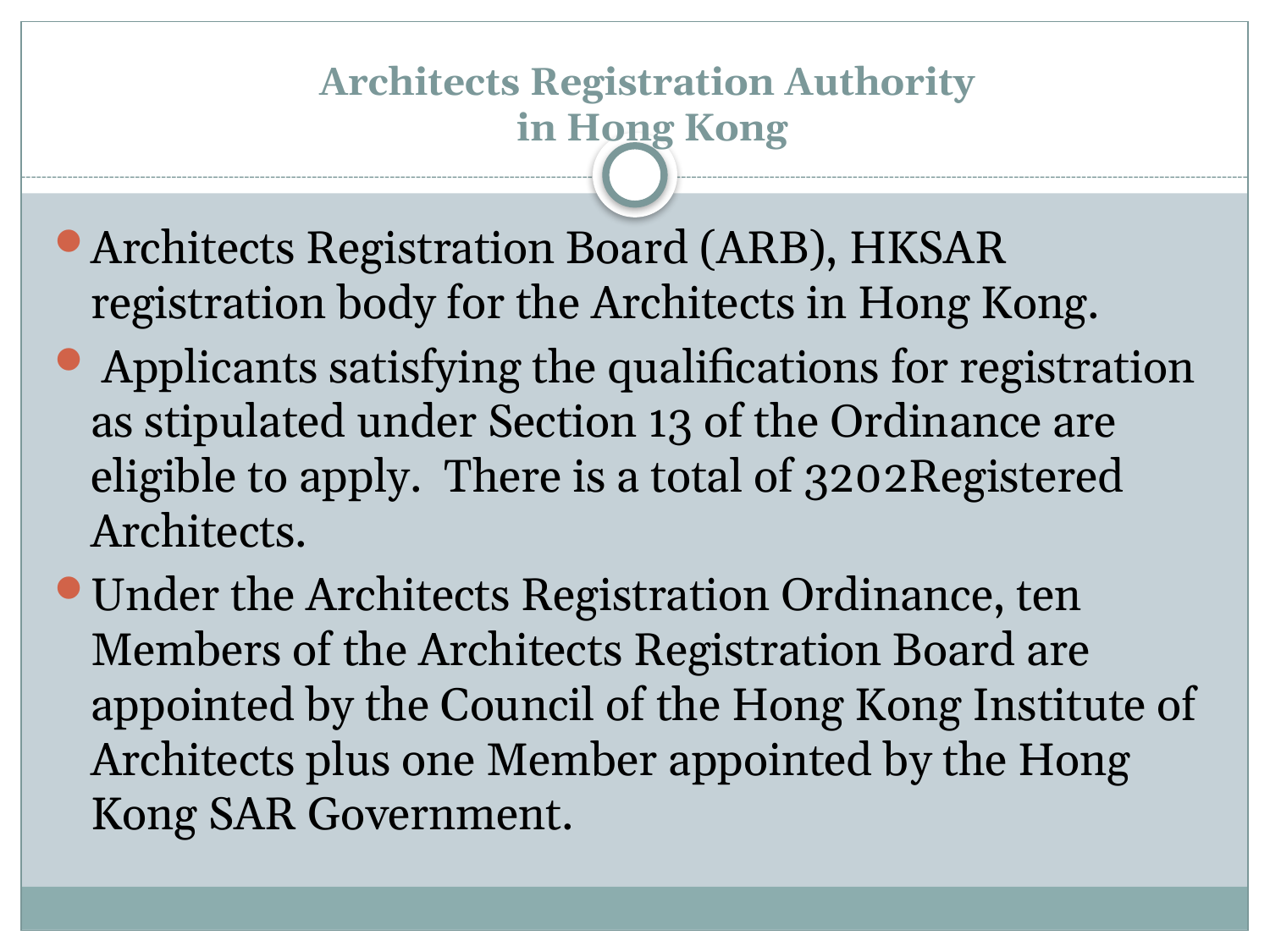

# Architects Registration Authority in Hong Kong
Architects Registration Board (ARB), HKSAR registration body for the Architects in Hong Kong.
 Applicants satisfying the qualifications for registration as stipulated under Section 13 of the Ordinance are eligible to apply.  There is a total of 3202Registered Architects.
Under the Architects Registration Ordinance, ten Members of the Architects Registration Board are appointed by the Council of the Hong Kong Institute of Architects plus one Member appointed by the Hong Kong SAR Government.